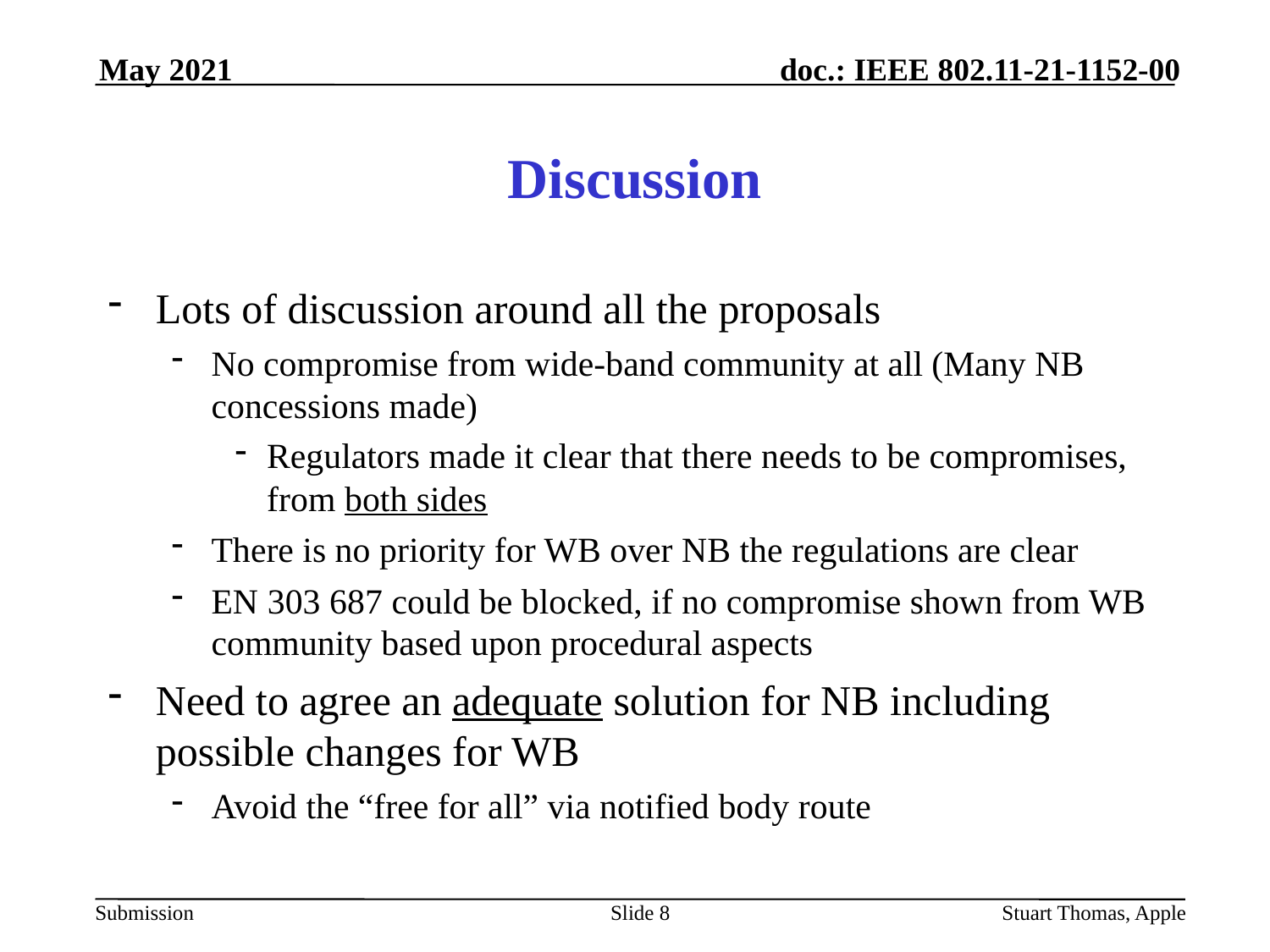

May 2021
# Discussion
Lots of discussion around all the proposals
No compromise from wide-band community at all (Many NB concessions made)
Regulators made it clear that there needs to be compromises, from both sides
There is no priority for WB over NB the regulations are clear
EN 303 687 could be blocked, if no compromise shown from WB community based upon procedural aspects
Need to agree an adequate solution for NB including possible changes for WB
Avoid the “free for all” via notified body route

Slide 8
Stuart Thomas, Apple